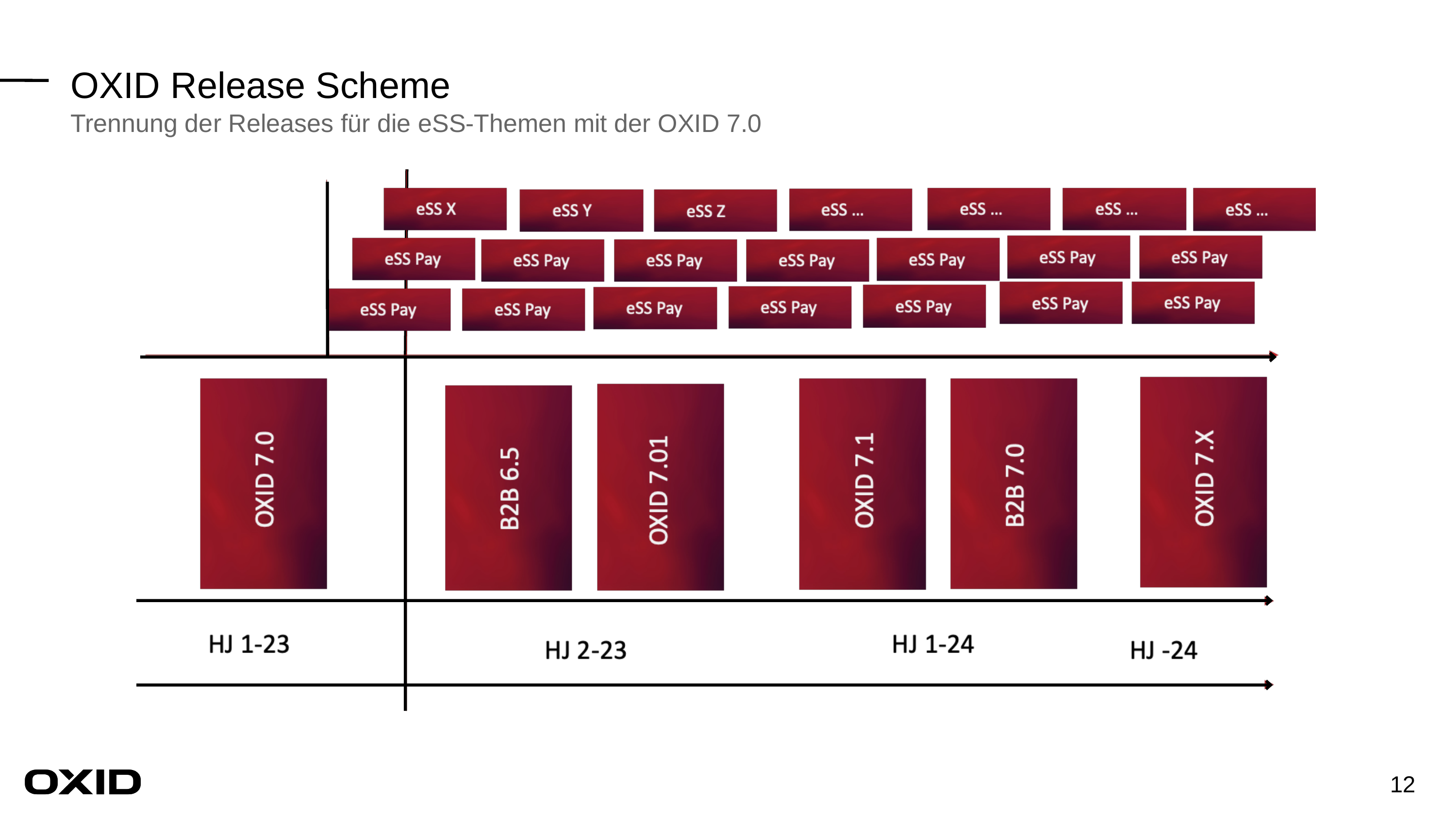

OXID Release Scheme

Trennung der Releases für die eSS-Themen mit der OXID 7.0

12